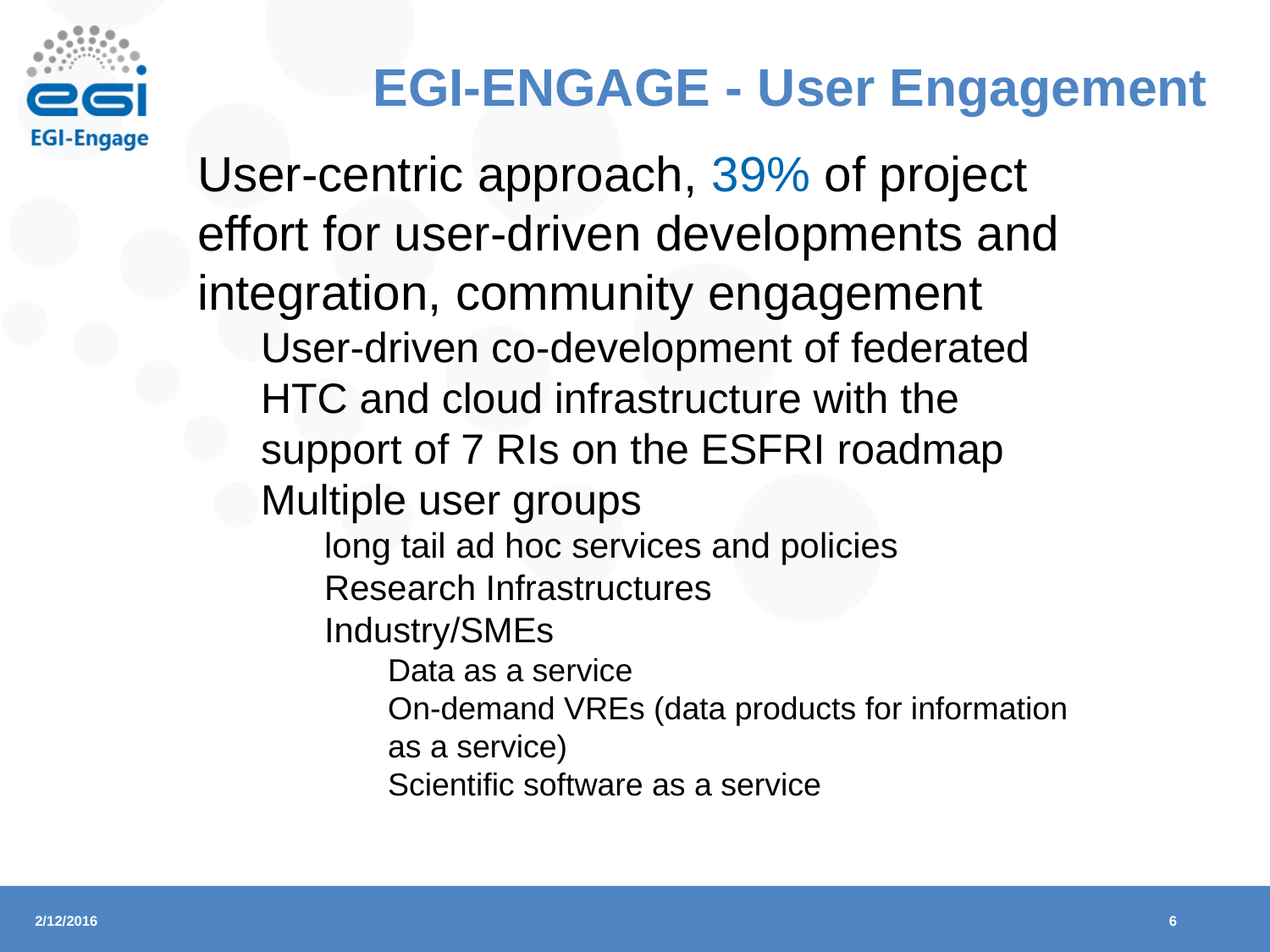

# EGI-ENGAGE - User Engagement
User-centric approach, 39% of project effort for user-driven developments and integration, community engagement
User-driven co-development of federated HTC and cloud infrastructure with the support of 7 RIs on the ESFRI roadmap
Multiple user groups
long tail ad hoc services and policies
Research Infrastructures
Industry/SMEs
Data as a service
On-demand VREs (data products for information as a service)
Scientific software as a service